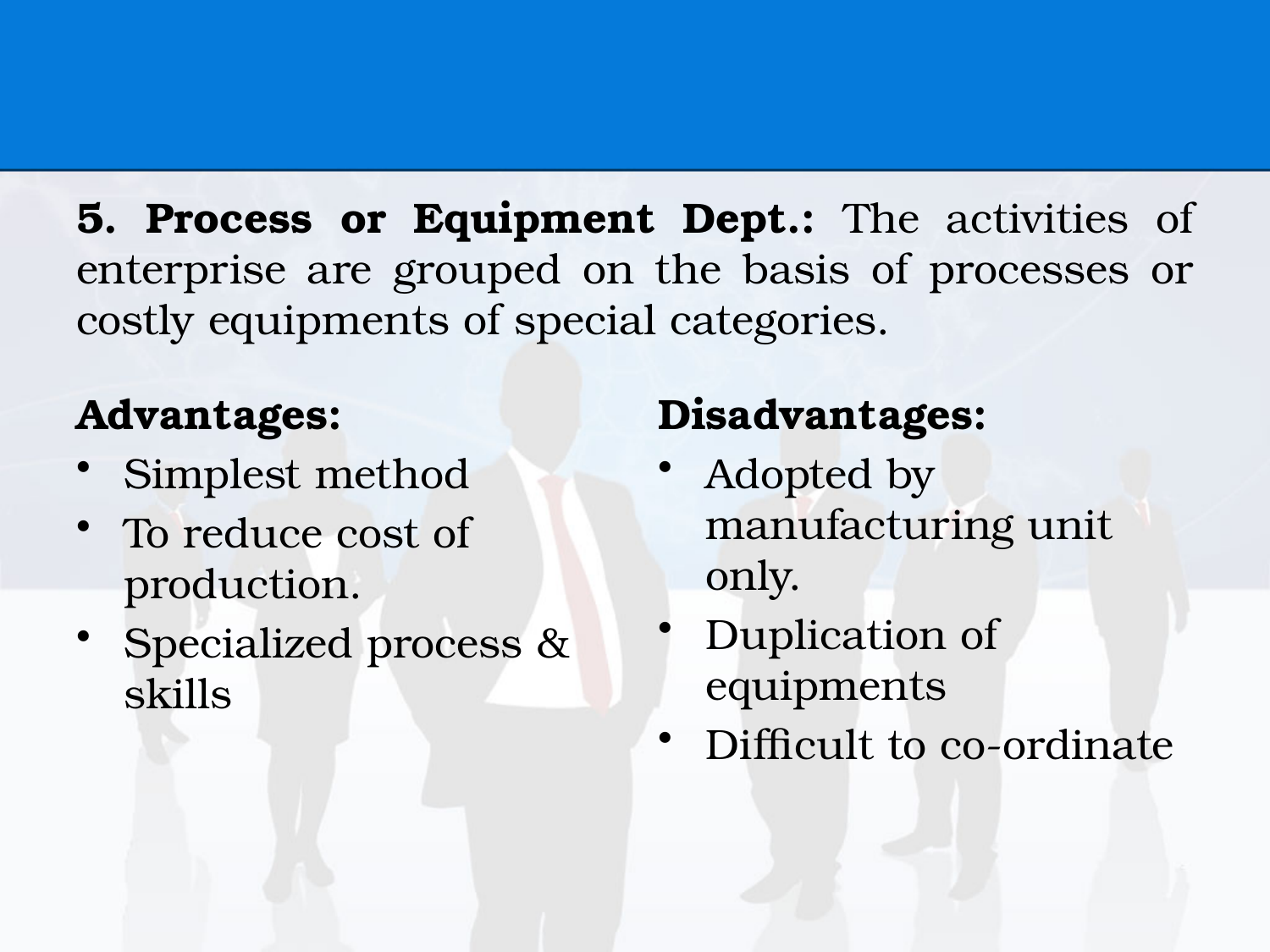

#
5. Process or Equipment Dept.: The activities of enterprise are grouped on the basis of processes or costly equipments of special categories.
Advantages:
Simplest method
To reduce cost of production.
Specialized process & skills

Disadvantages:
Adopted by manufacturing unit only.
Duplication of equipments
Difficult to co-ordinate